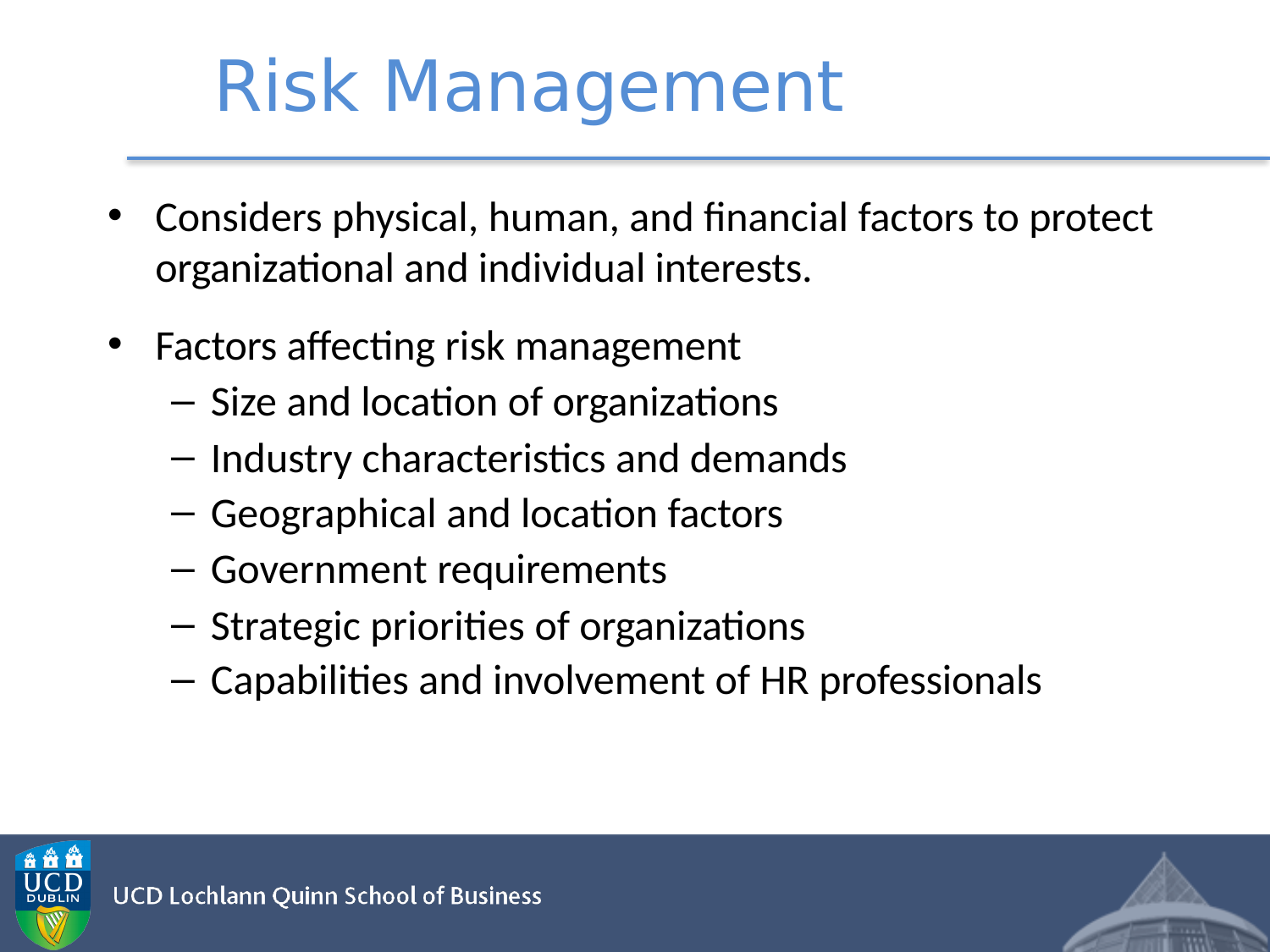

# Risk Management
Considers physical, human, and financial factors to protect organizational and individual interests.
Factors affecting risk management
Size and location of organizations
Industry characteristics and demands
Geographical and location factors
Government requirements
Strategic priorities of organizations
Capabilities and involvement of HR professionals